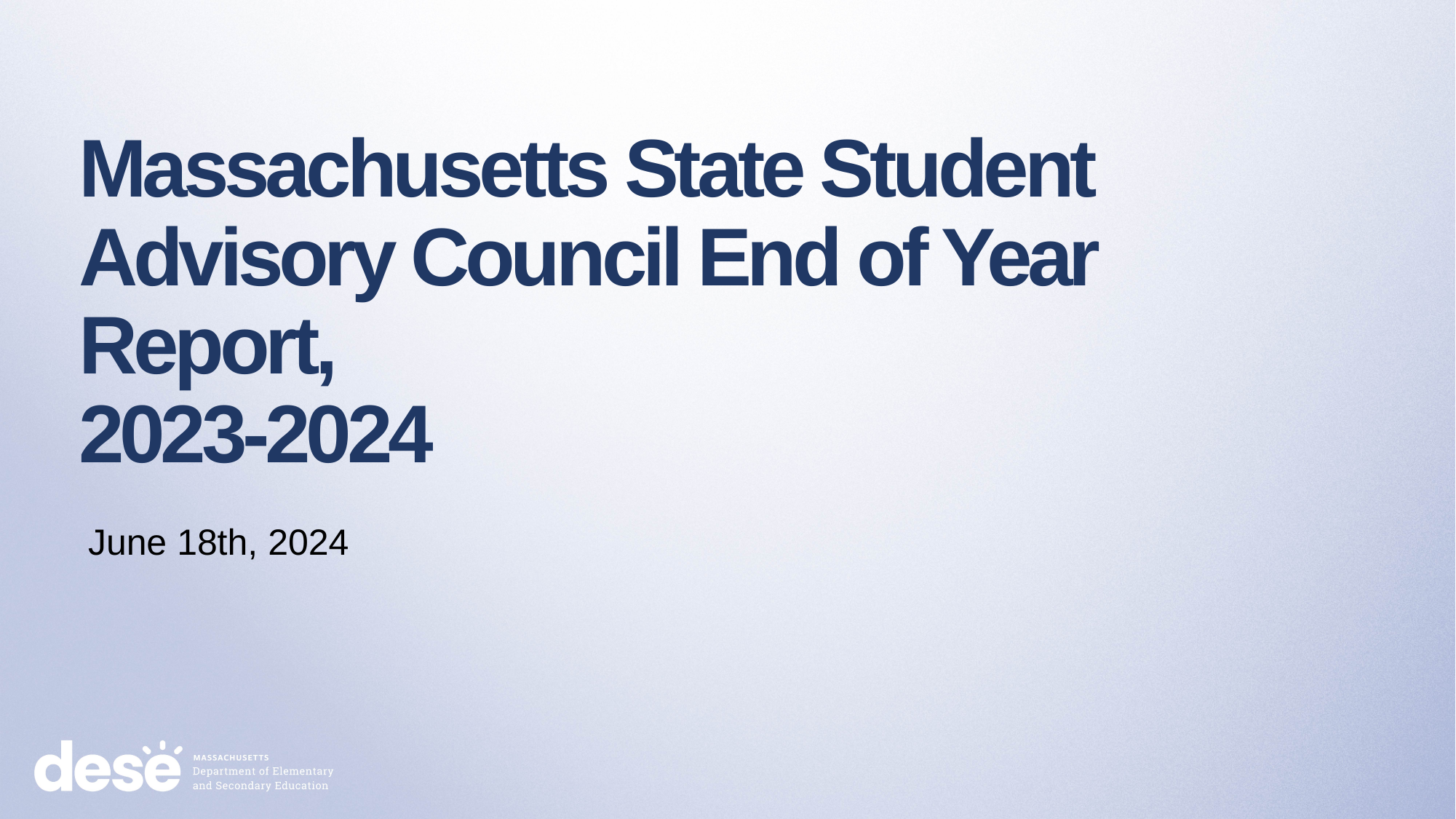

# Massachusetts State Student Advisory Council End of Year Report, 2023-2024
June 18th, 2024